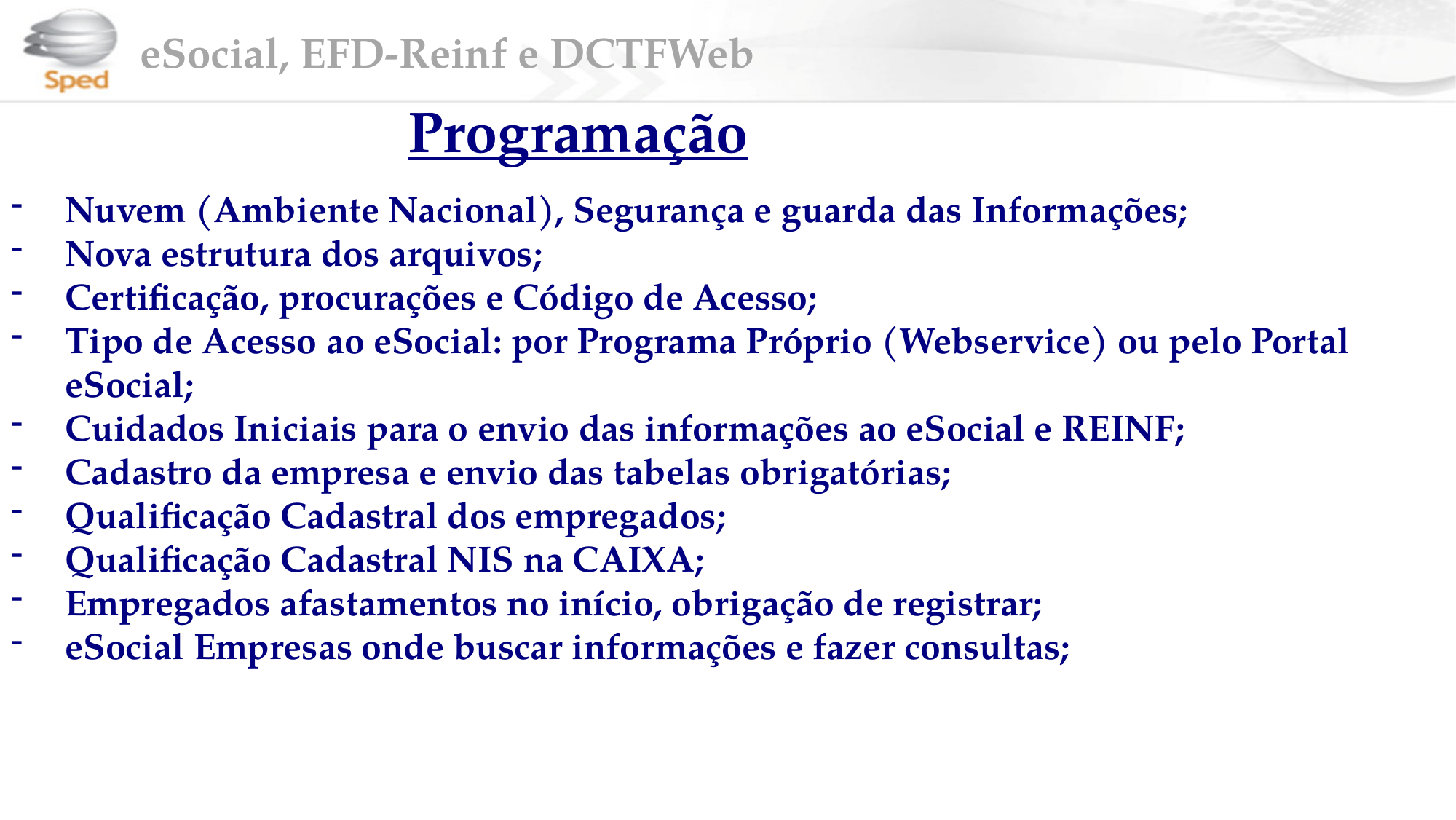

Programação
Nuvem (Ambiente Nacional), Segurança e guarda das Informações;
Nova estrutura dos arquivos;
Certificação, procurações e Código de Acesso;
Tipo de Acesso ao eSocial: por Programa Próprio (Webservice) ou pelo Portal eSocial;
Cuidados Iniciais para o envio das informações ao eSocial e REINF;
Cadastro da empresa e envio das tabelas obrigatórias;
Qualificação Cadastral dos empregados;
Qualificação Cadastral NIS na CAIXA;
Empregados afastamentos no início, obrigação de registrar;
eSocial Empresas onde buscar informações e fazer consultas;